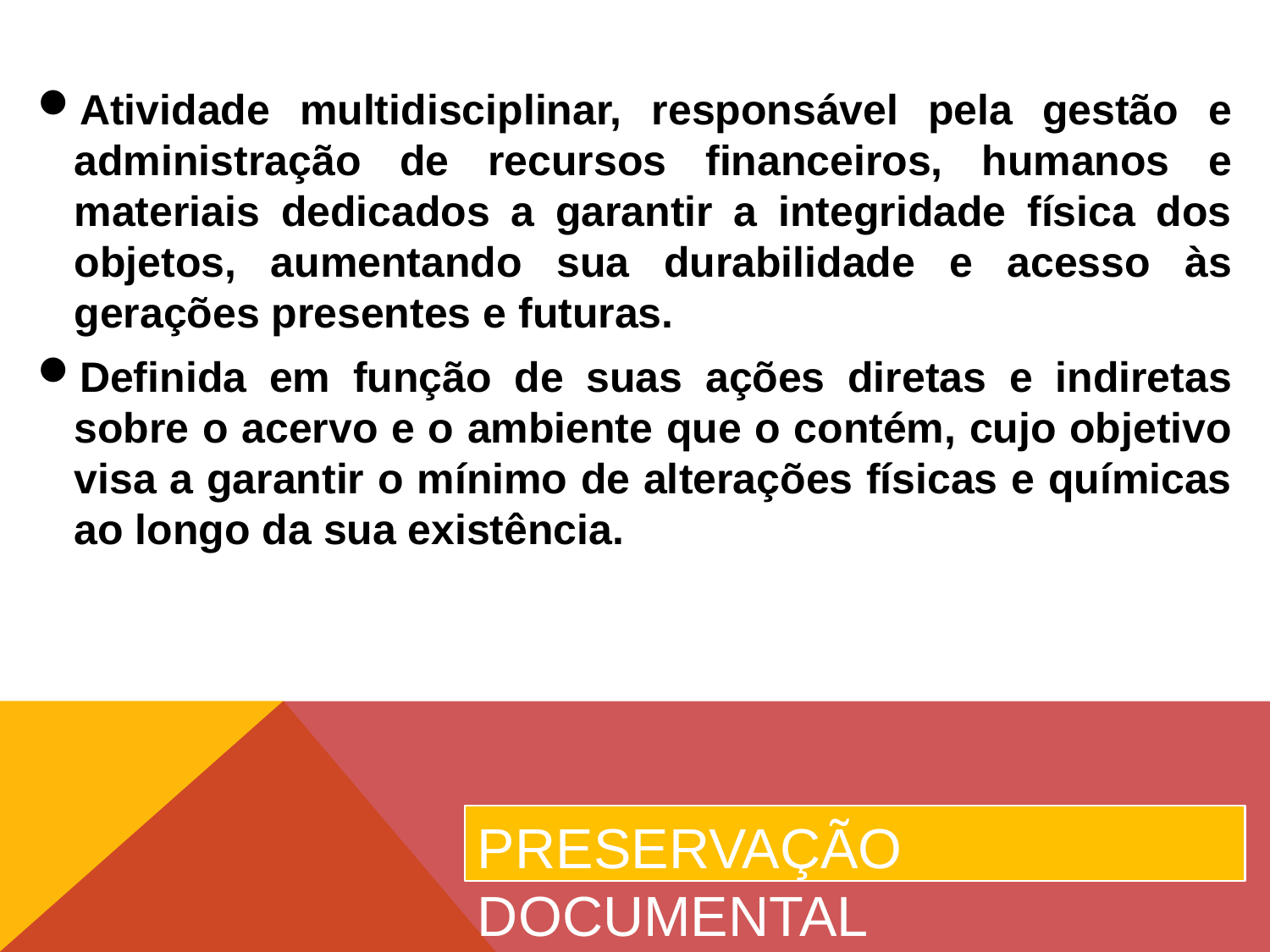

Atividade multidisciplinar, responsável pela gestão e administração de recursos financeiros, humanos e materiais dedicados a garantir a integridade física dos objetos, aumentando sua durabilidade e acesso às gerações presentes e futuras.
Definida em função de suas ações diretas e indiretas sobre o acervo e o ambiente que o contém, cujo objetivo visa a garantir o mínimo de alterações físicas e químicas ao longo da sua existência.
Preservação documental